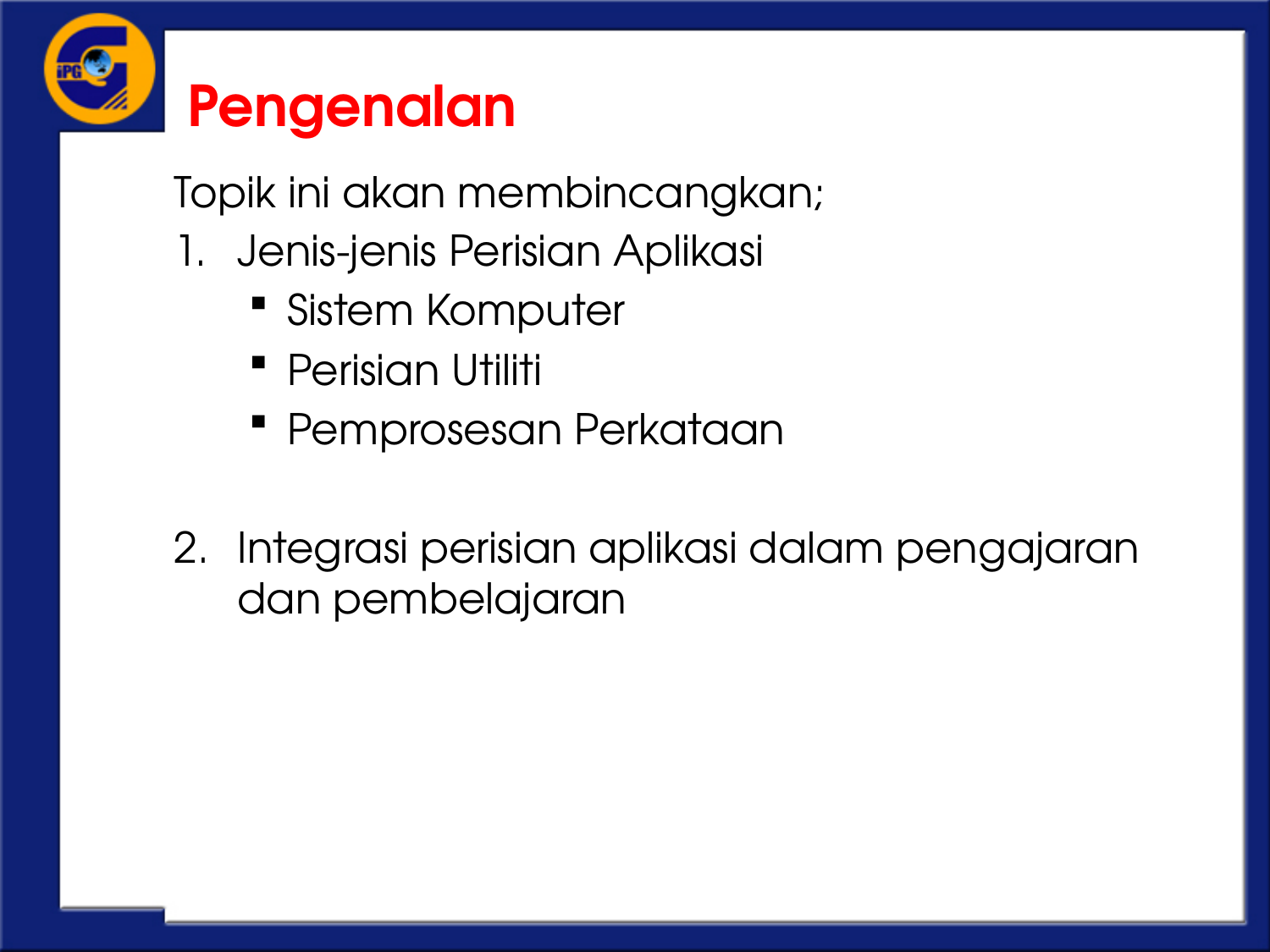

# Pengenalan
Topik ini akan membincangkan;
Jenis-jenis Perisian Aplikasi
Sistem Komputer
Perisian Utiliti
Pemprosesan Perkataan

Integrasi perisian aplikasi dalam pengajaran dan pembelajaran